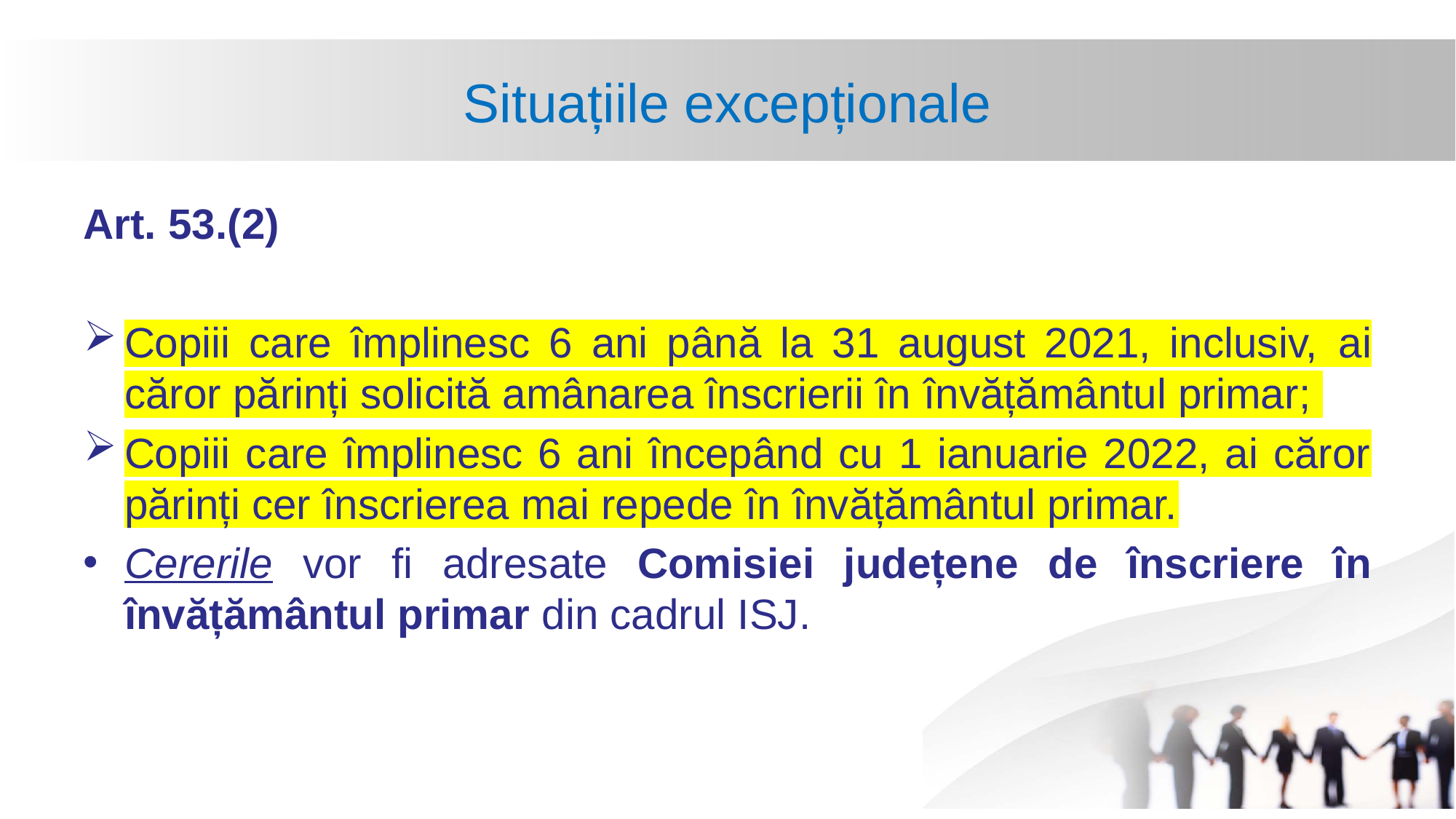

# Situațiile excepționale
Art. 53.(2)

Copiii care împlinesc 6 ani până la 31 august 2021, inclusiv, ai căror părinți solicită amânarea înscrierii în învățământul primar;
Copiii care împlinesc 6 ani începând cu 1 ianuarie 2022, ai căror părinți cer înscrierea mai repede în învățământul primar.
Cererile vor fi adresate Comisiei județene de înscriere în învățământul primar din cadrul ISJ.